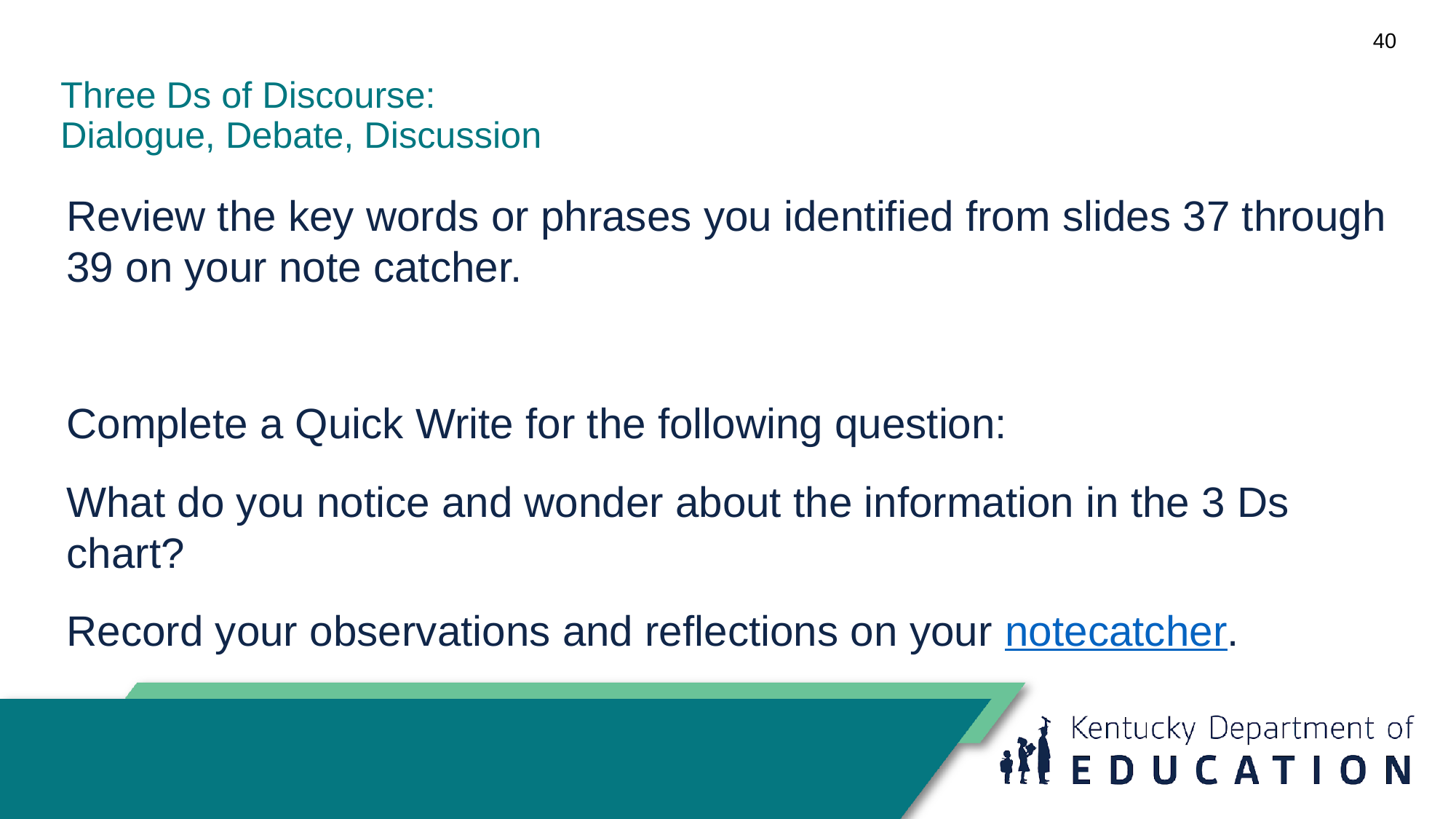

40
# Three Ds of Discourse: Dialogue, Debate, Discussion
Review the key words or phrases you identified from slides 37 through 39 on your note catcher.

Complete a Quick Write for the following question:
What do you notice and wonder about the information in the 3 Ds chart?
Record your observations and reflections on your notecatcher.